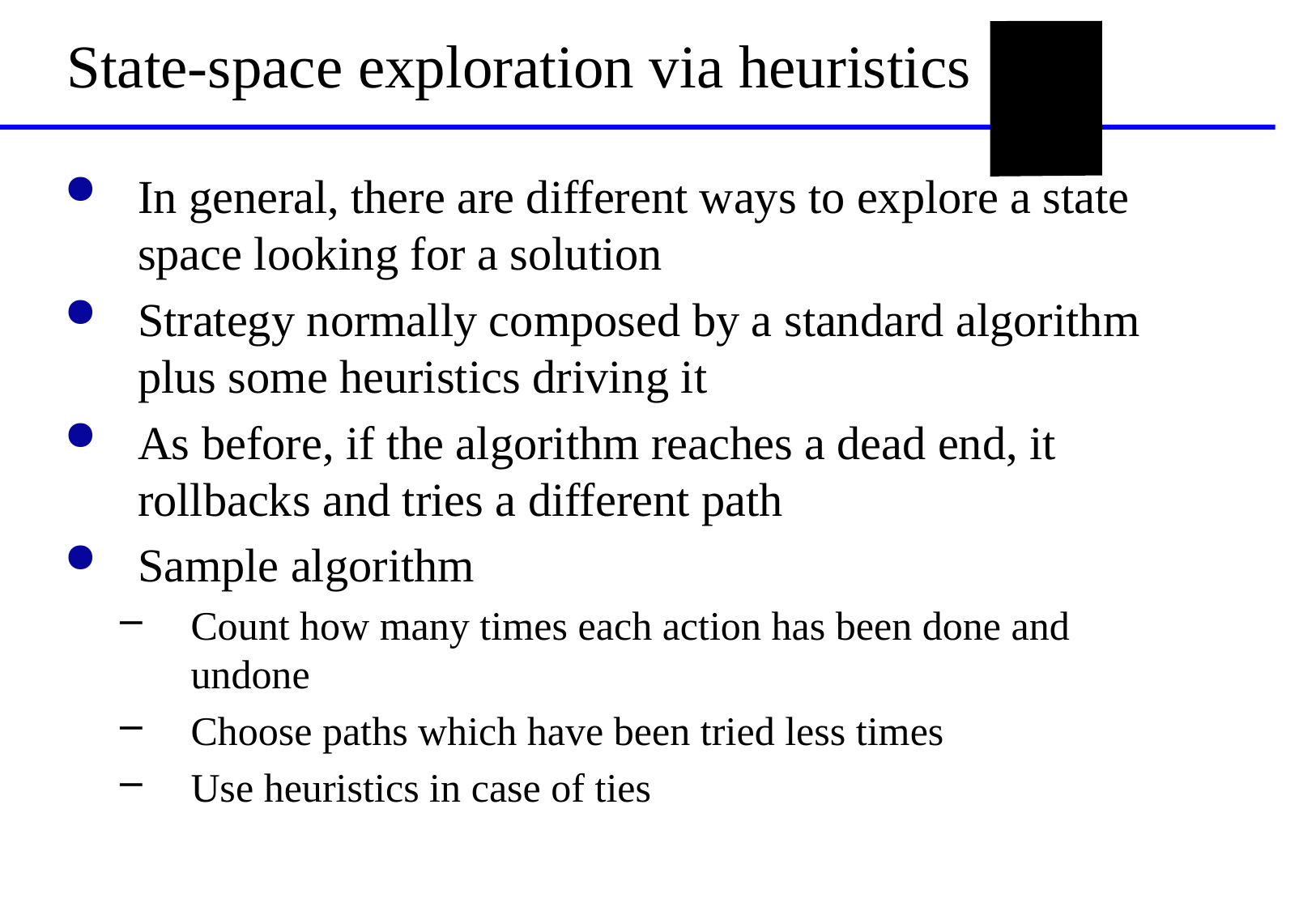

λ
# State-space exploration via heuristics
In general, there are different ways to explore a state space looking for a solution
Strategy normally composed by a standard algorithm plus some heuristics driving it
As before, if the algorithm reaches a dead end, it rollbacks and tries a different path
Sample algorithm
Count how many times each action has been done and undone
Choose paths which have been tried less times
Use heuristics in case of ties